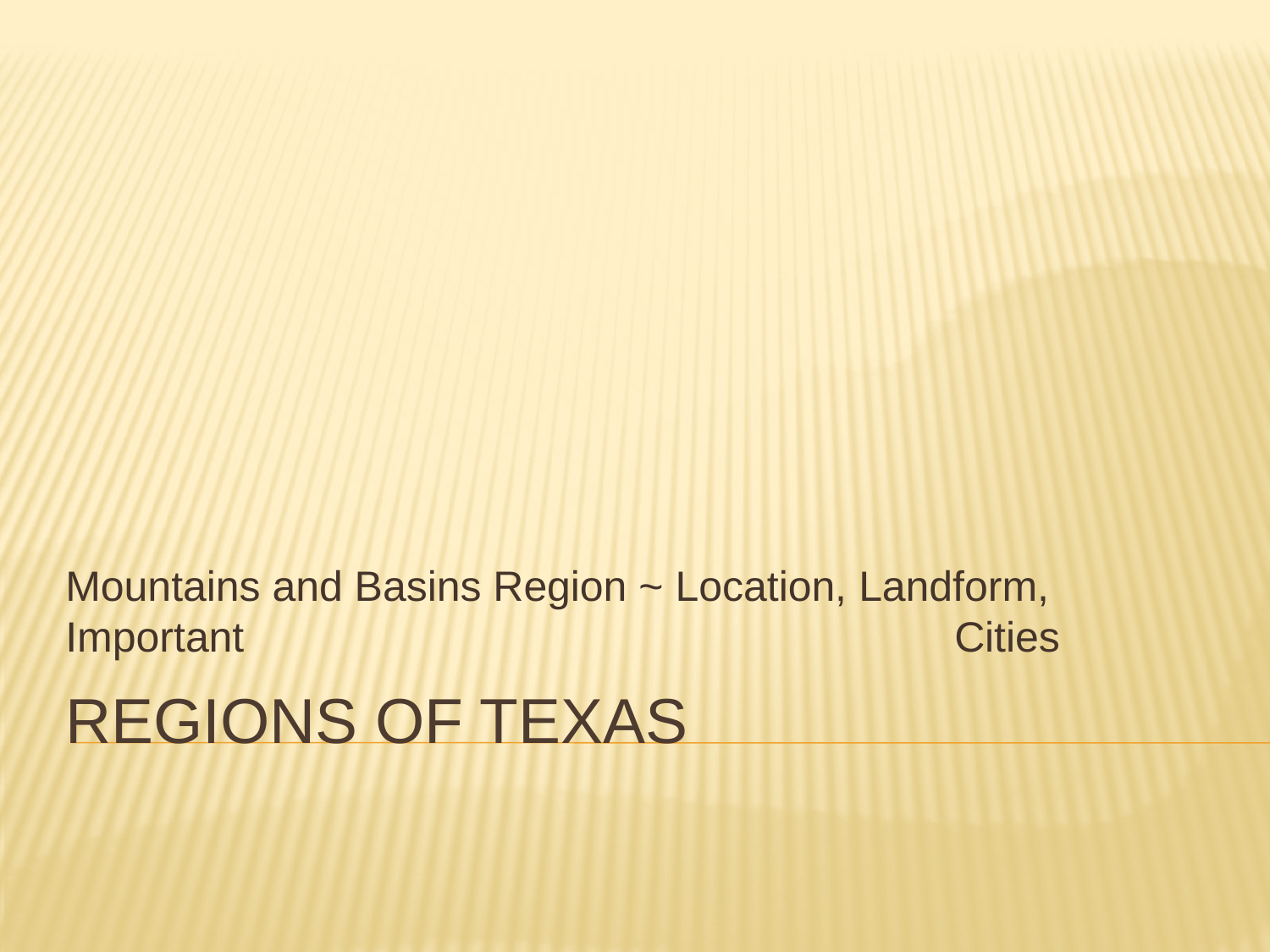

Mountains and Basins Region ~ Location, Landform, Important 						Cities
# Regions of texas